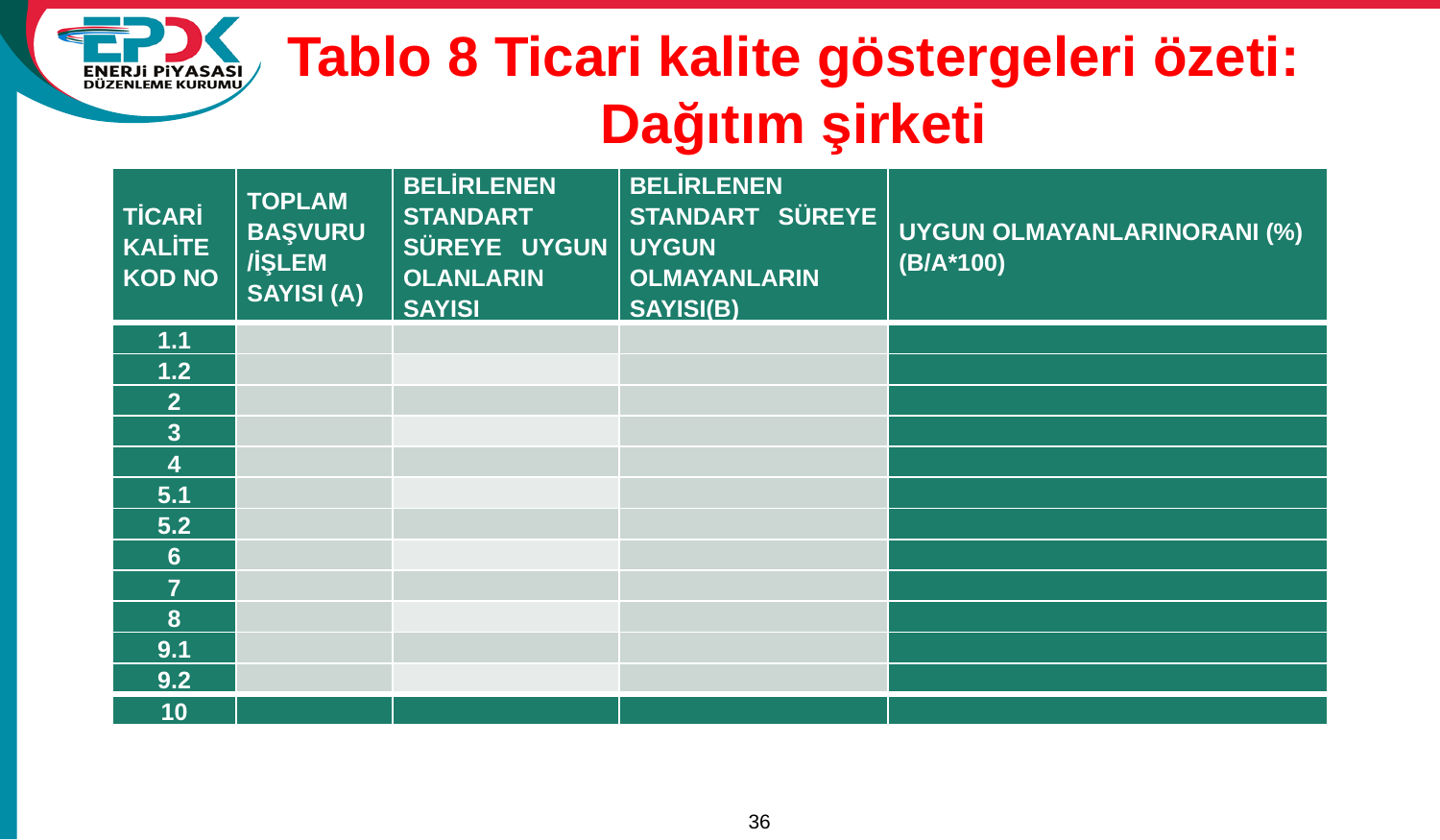

# Tablo 8 Ticari kalite göstergeleri özeti: Dağıtım şirketi
| TİCARİ KALİTE KOD NO | TOPLAM BAŞVURU /İŞLEM SAYISI (A) | BELİRLENEN STANDART SÜREYE UYGUN OLANLARIN SAYISI | BELİRLENEN STANDART SÜREYE UYGUN OLMAYANLARIN SAYISI(B) | UYGUN OLMAYANLARINORANI (%) (B/A\*100) |
| --- | --- | --- | --- | --- |
| 1.1 |  |  |  |  |
| 1.2 |  |  |  |  |
| 2 |  |  |  |  |
| 3 |  |  |  |  |
| 4 |  |  |  |  |
| 5.1 |  |  |  |  |
| 5.2 |  |  |  |  |
| 6 |  |  |  |  |
| 7 |  |  |  |  |
| 8 |  |  |  |  |
| 9.1 |  |  |  |  |
| 9.2 |  |  |  |  |
| 10 |  |  |  |  |
36
15/11/2011
A Review of Tariffs and Losses / Tariffs Department